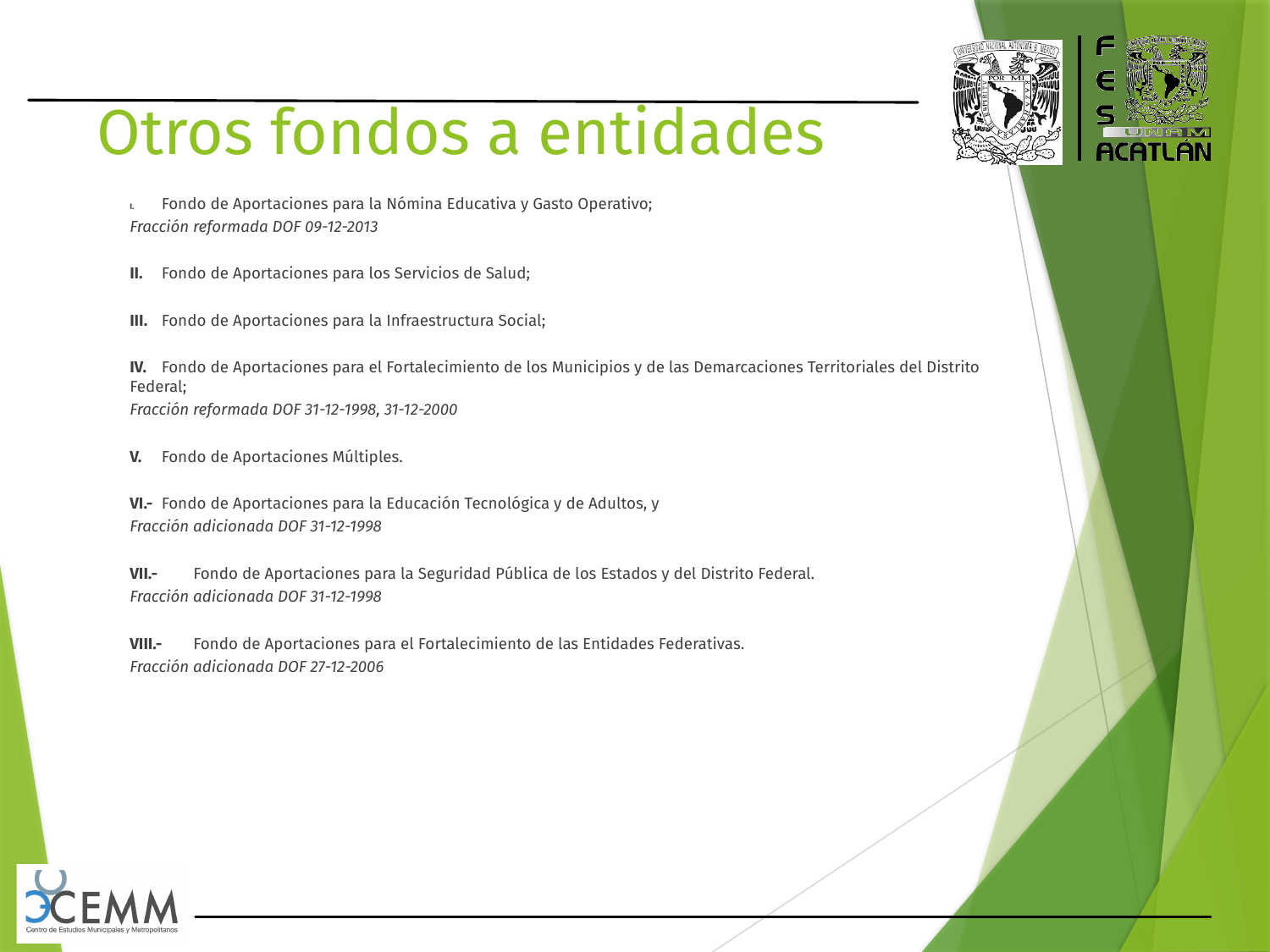

# Otros fondos a entidades
I. 	Fondo de Aportaciones para la Nómina Educativa y Gasto Operativo;
Fracción reformada DOF 09-12-2013

II. 	Fondo de Aportaciones para los Servicios de Salud;

III. 	Fondo de Aportaciones para la Infraestructura Social;

IV. 	Fondo de Aportaciones para el Fortalecimiento de los Municipios y de las Demarcaciones Territoriales del Distrito Federal;
Fracción reformada DOF 31-12-1998, 31-12-2000

V. 	Fondo de Aportaciones Múltiples.

VI.- 	Fondo de Aportaciones para la Educación Tecnológica y de Adultos, y
Fracción adicionada DOF 31-12-1998

VII.- 	Fondo de Aportaciones para la Seguridad Pública de los Estados y del Distrito Federal.
Fracción adicionada DOF 31-12-1998

VIII.- 	Fondo de Aportaciones para el Fortalecimiento de las Entidades Federativas.
Fracción adicionada DOF 27-12-2006